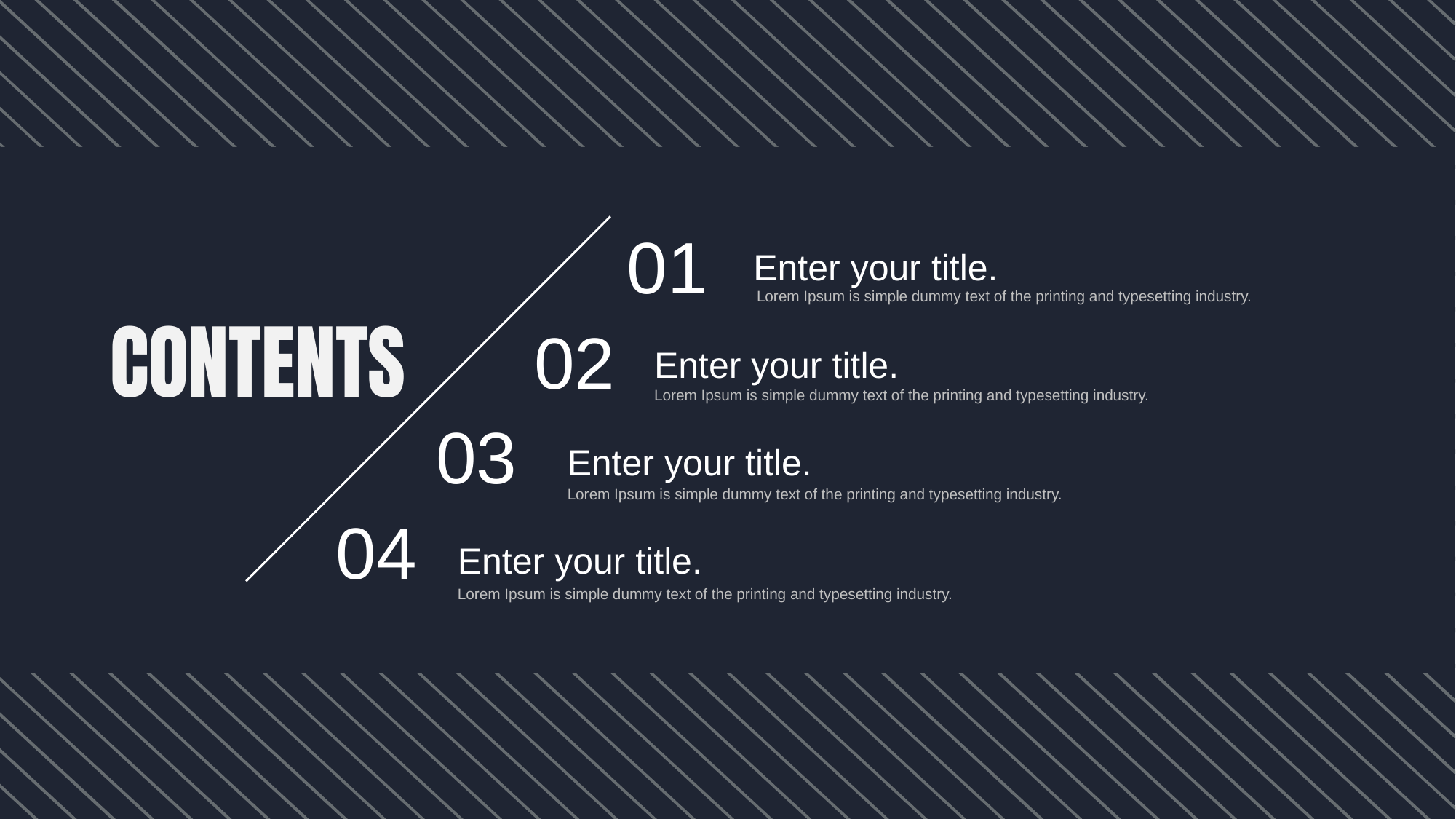

01
Enter your title.
Lorem Ipsum is simple dummy text of the printing and typesetting industry.
CONTENTS
02
Enter your title.
Lorem Ipsum is simple dummy text of the printing and typesetting industry.
03
Enter your title.
Lorem Ipsum is simple dummy text of the printing and typesetting industry.
04
Enter your title.
Lorem Ipsum is simple dummy text of the printing and typesetting industry.